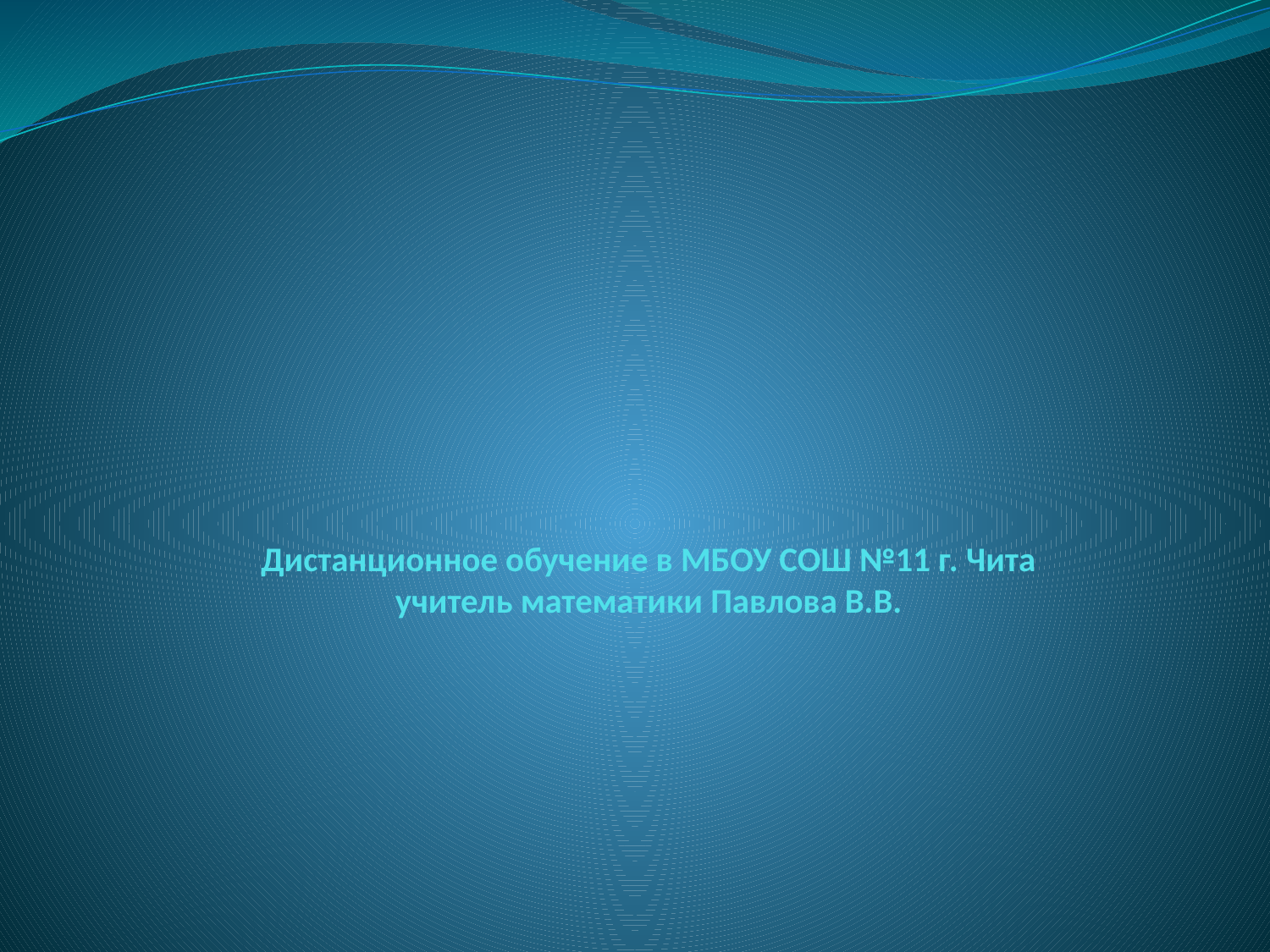

# Дистанционное обучение в МБОУ СОШ №11 г. Чита учитель математики Павлова В.В.